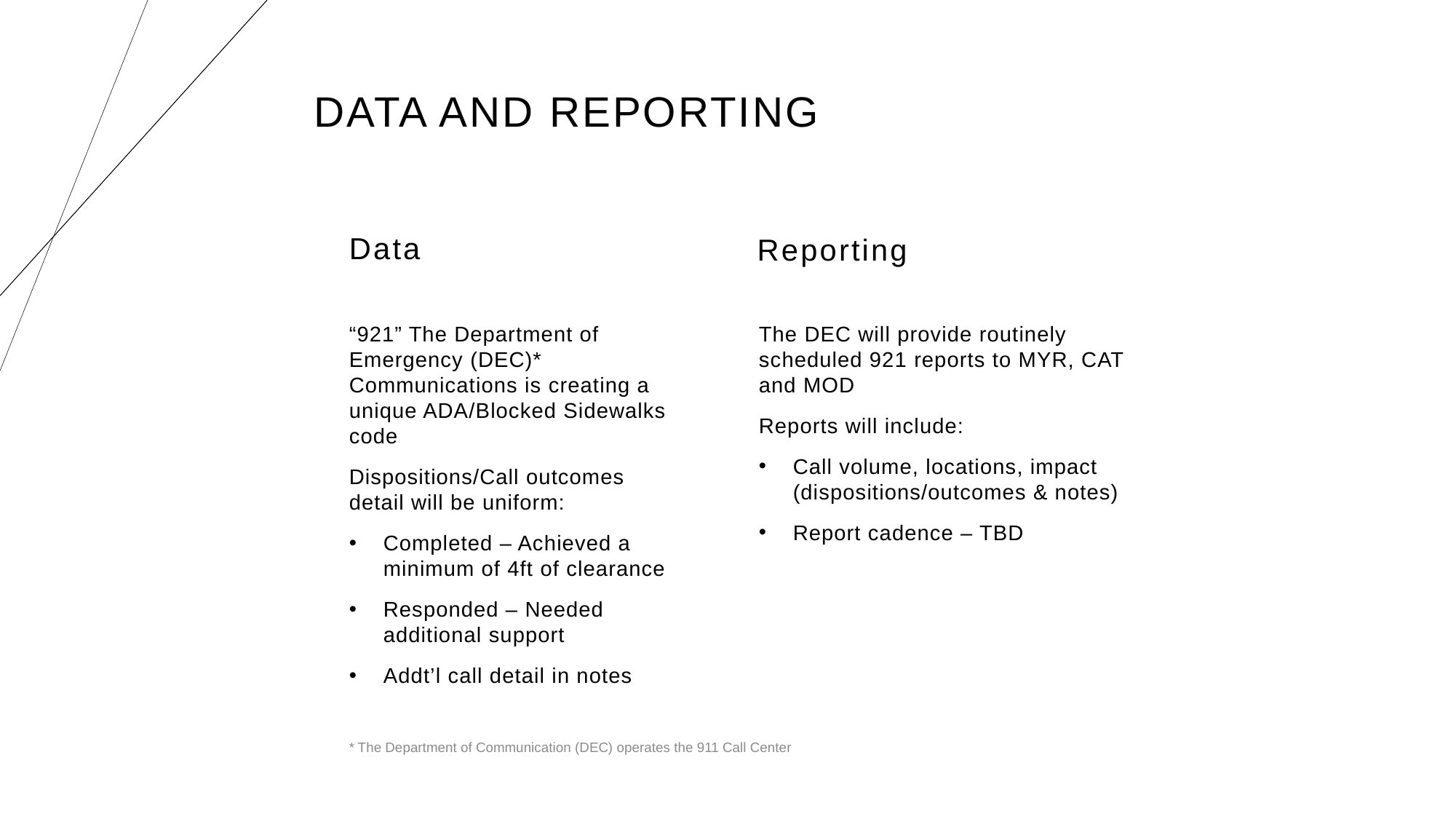

# Data and Reporting
Data
Reporting
“921” The Department of Emergency (DEC)* Communications is creating a unique ADA/Blocked Sidewalks code
Dispositions/Call outcomes detail will be uniform:
Completed – Achieved a minimum of 4ft of clearance
Responded – Needed additional support
Addt’l call detail in notes

The DEC will provide routinely scheduled 921 reports to MYR, CAT and MOD
Reports will include:
Call volume, locations, impact (dispositions/outcomes & notes)
Report cadence – TBD
* The Department of Communication (DEC) operates the 911 Call Center